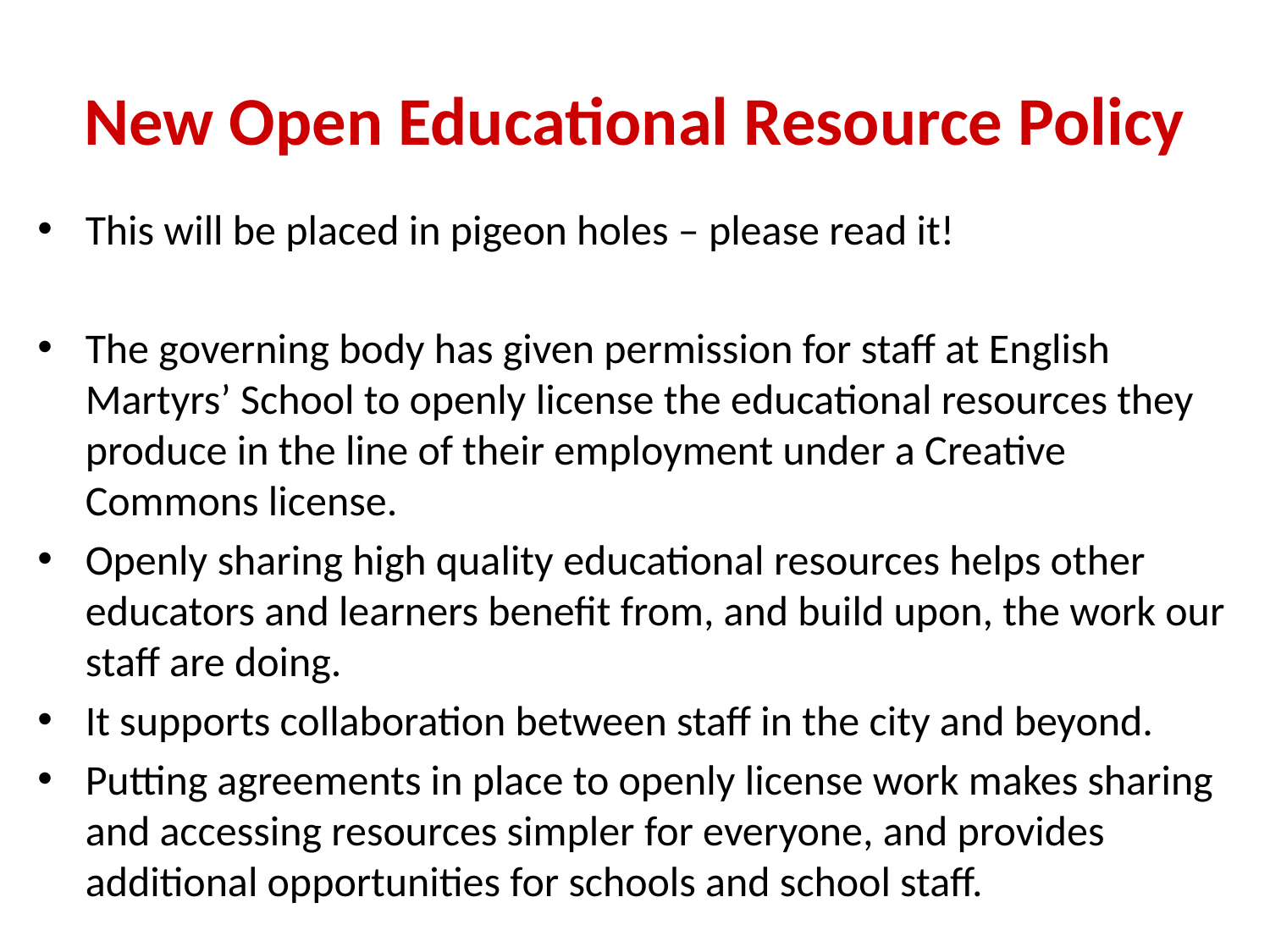

# New Open Educational Resource Policy
This will be placed in pigeon holes – please read it!

The governing body has given permission for staff at English Martyrs’ School to openly license the educational resources they produce in the line of their employment under a Creative Commons license.
Openly sharing high quality educational resources helps other educators and learners benefit from, and build upon, the work our staff are doing.
It supports collaboration between staff in the city and beyond.
Putting agreements in place to openly license work makes sharing and accessing resources simpler for everyone, and provides additional opportunities for schools and school staff.